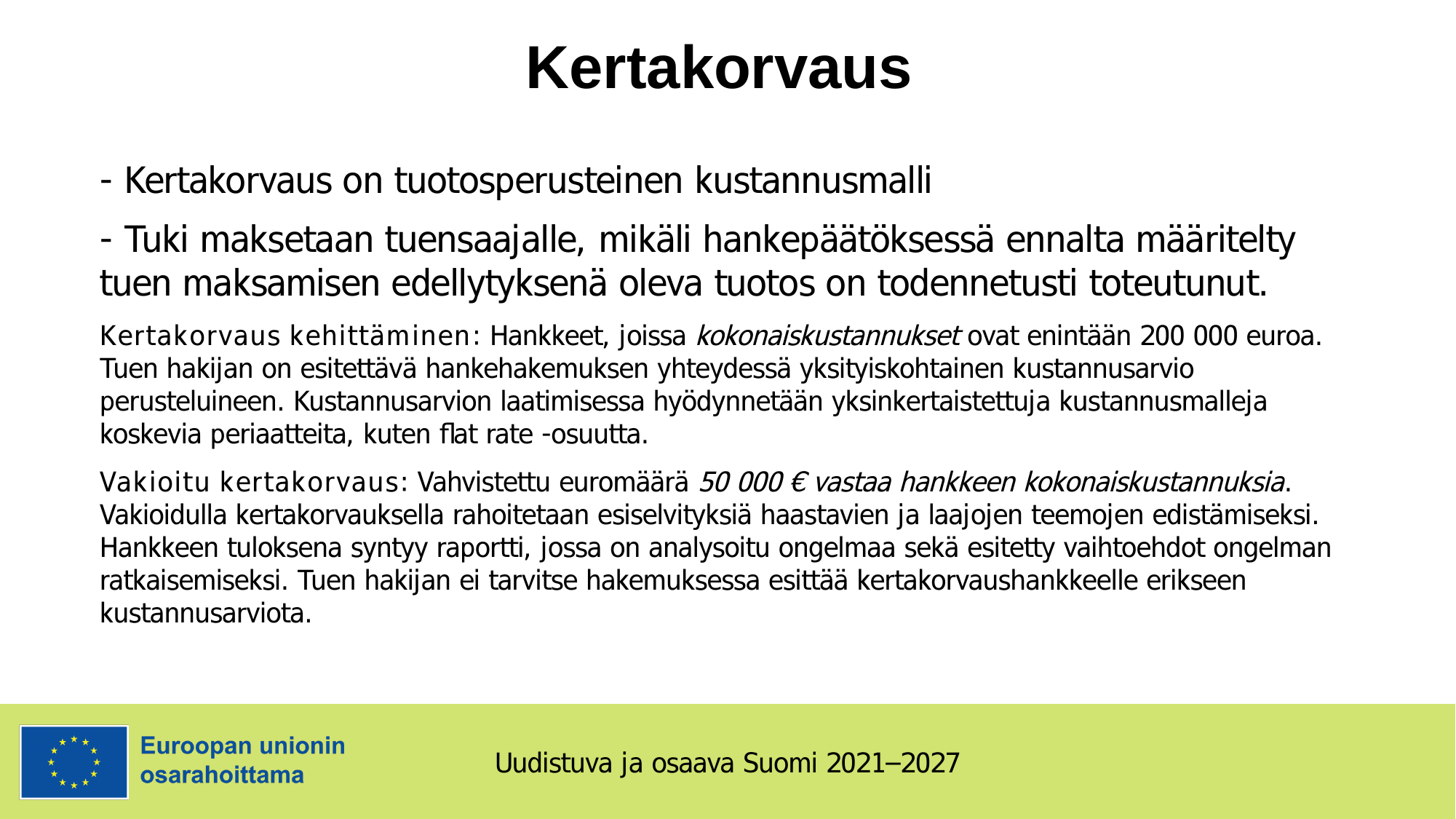

# Kertakorvaus
- Kertakorvaus on tuotosperusteinen kustannusmalli
- Tuki maksetaan tuensaajalle, mikäli hankepäätöksessä ennalta määritelty tuen maksamisen edellytyksenä oleva tuotos on todennetusti toteutunut.
Kertakorvaus kehittäminen: Hankkeet, joissa kokonaiskustannukset ovat enintään 200 000 euroa. Tuen hakijan on esitettävä hankehakemuksen yhteydessä yksityiskohtainen kustannusarvio perusteluineen. Kustannusarvion laatimisessa hyödynnetään yksinkertaistettuja kustannusmalleja koskevia periaatteita, kuten flat rate -osuutta.
Vakioitu kertakorvaus: Vahvistettu euromäärä 50 000 € vastaa hankkeen kokonaiskustannuksia. Vakioidulla kertakorvauksella rahoitetaan esiselvityksiä haastavien ja laajojen teemojen edistämiseksi. Hankkeen tuloksena syntyy raportti, jossa on analysoitu ongelmaa sekä esitetty vaihtoehdot ongelman ratkaisemiseksi. Tuen hakijan ei tarvitse hakemuksessa esittää kertakorvaushankkeelle erikseen kustannusarviota.